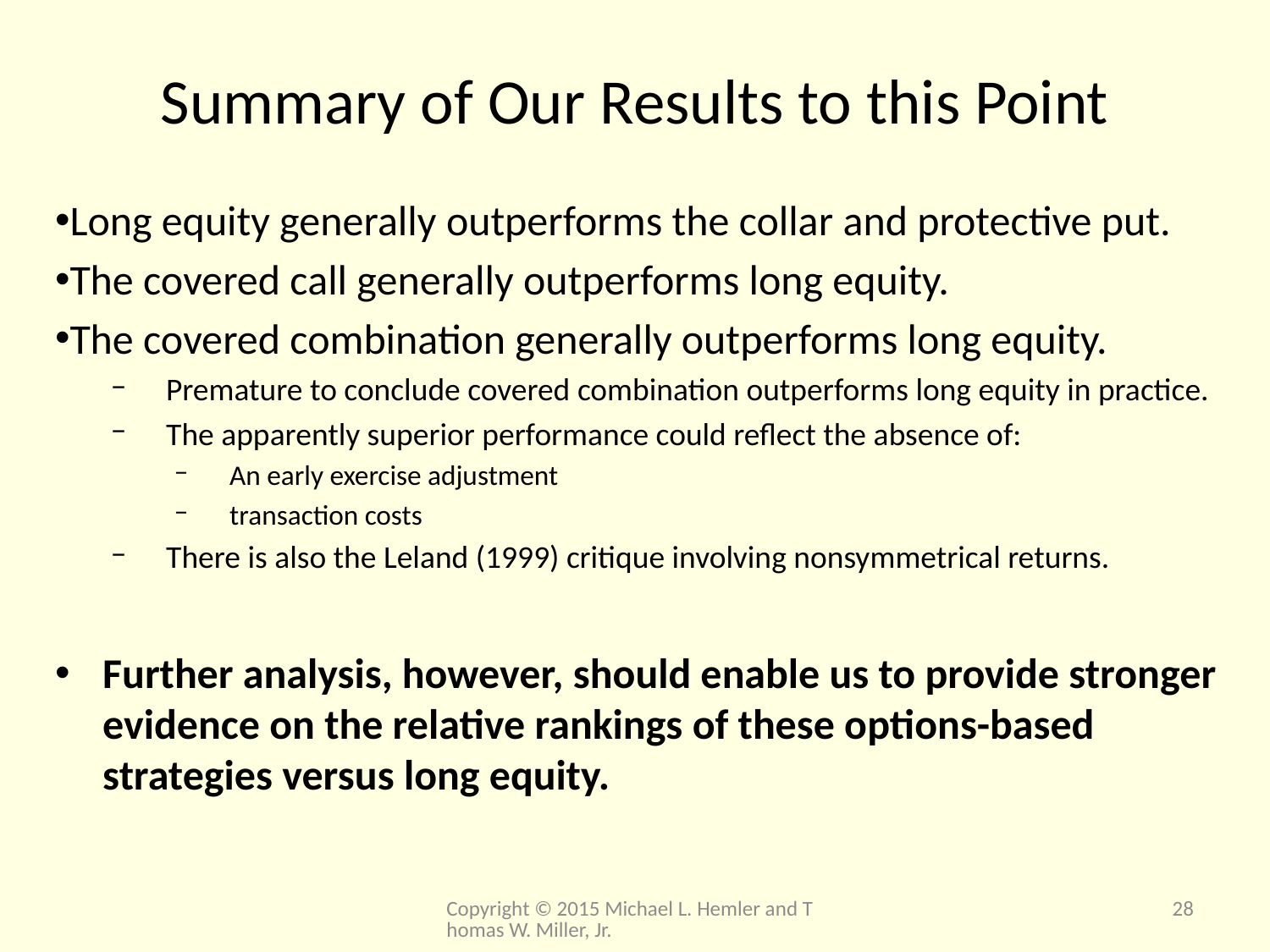

# Summary of Our Results to this Point
Long equity generally outperforms the collar and protective put.
The covered call generally outperforms long equity.
The covered combination generally outperforms long equity.
Premature to conclude covered combination outperforms long equity in practice.
The apparently superior performance could reflect the absence of:
An early exercise adjustment
transaction costs
There is also the Leland (1999) critique involving nonsymmetrical returns.

Further analysis, however, should enable us to provide stronger evidence on the relative rankings of these options-based strategies versus long equity.

Copyright © 2015 Michael L. Hemler and Thomas W. Miller, Jr.
28